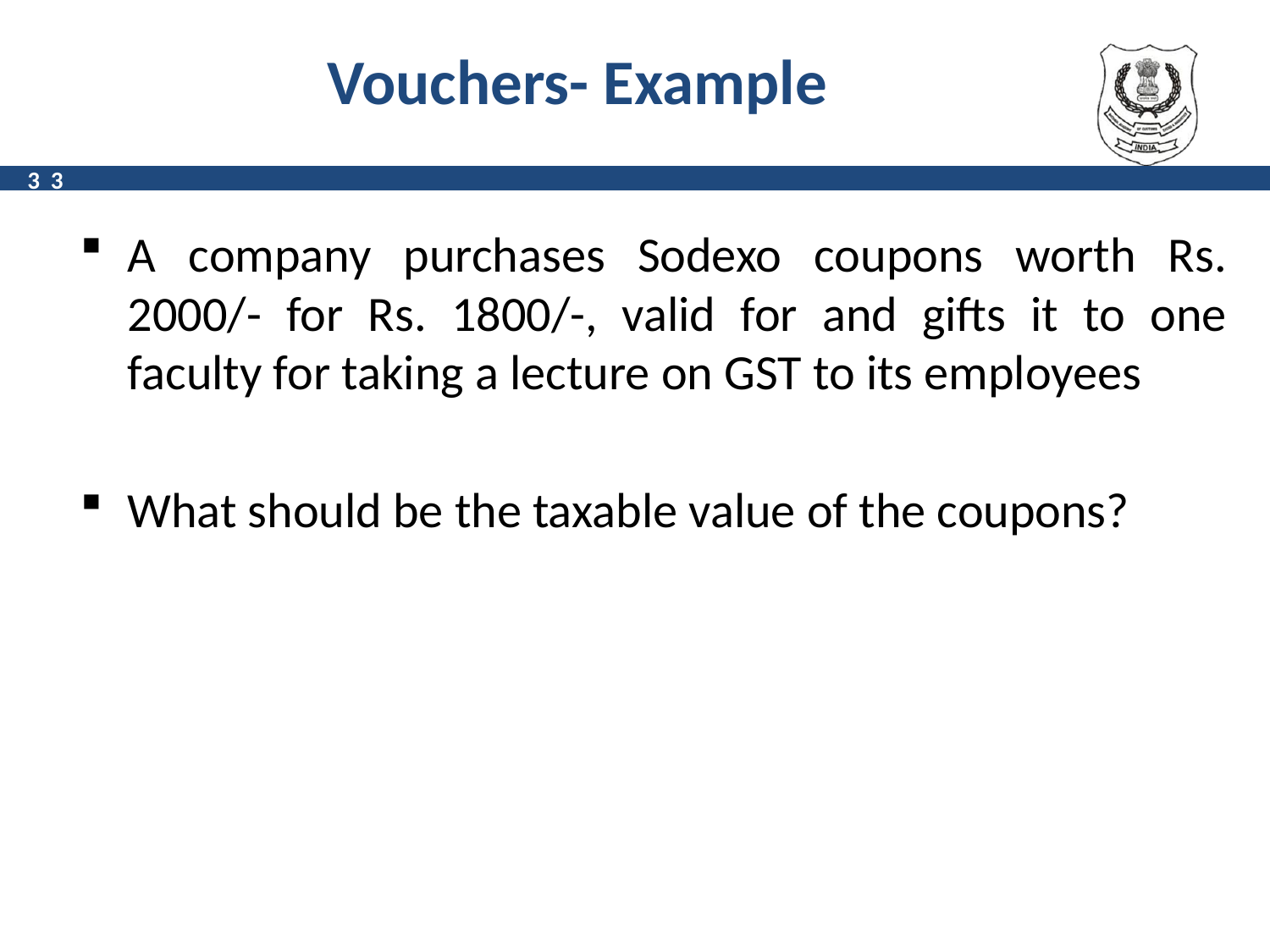

# Vouchers- Example
33

A company purchases Sodexo coupons worth Rs. 2000/- for Rs. 1800/-, valid for and gifts it to one faculty for taking a lecture on GST to its employees

What should be the taxable value of the coupons?